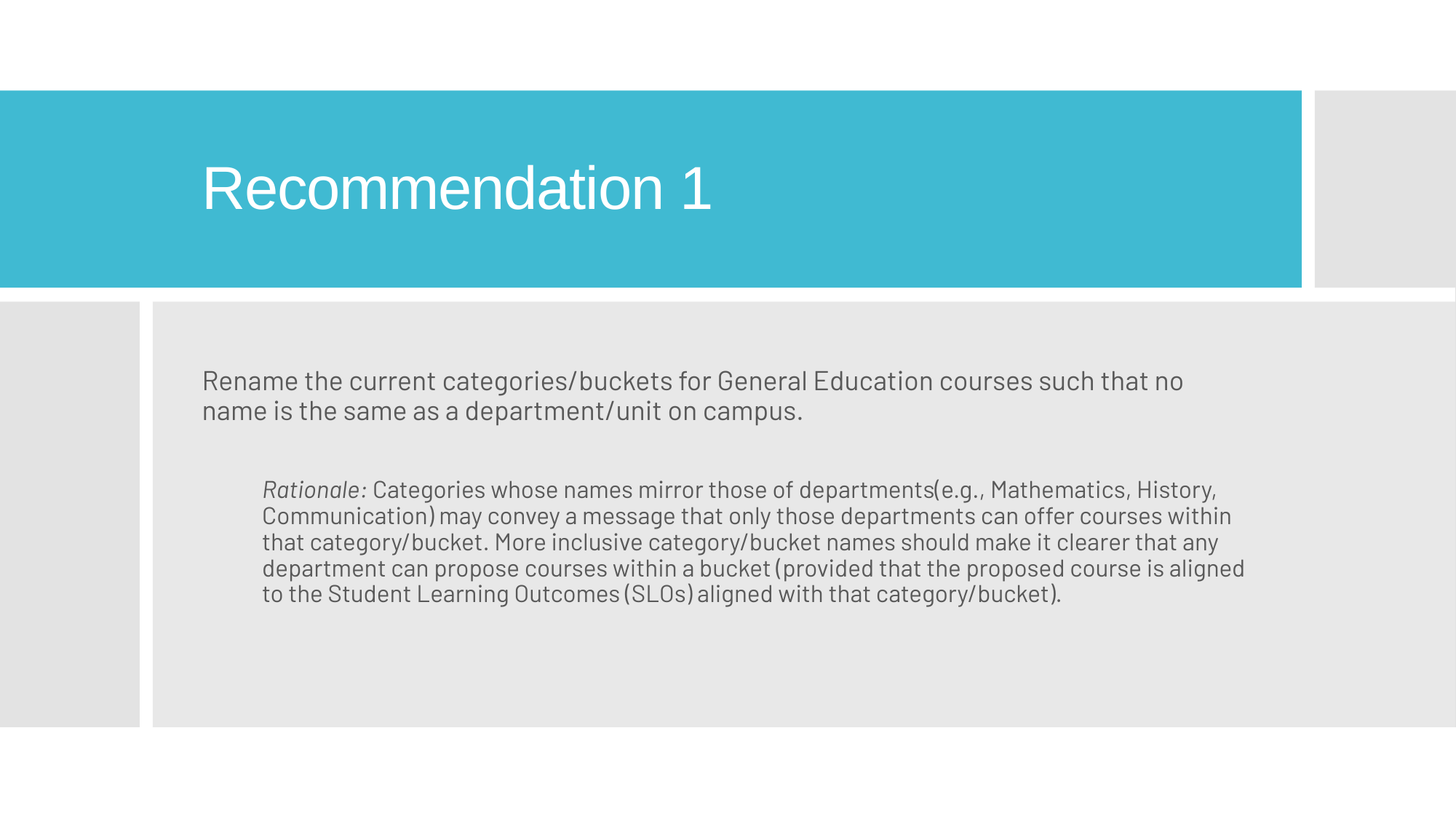

# Recommendation 1

Rename the current categories/buckets for General Education courses such that no name is the same as a department/unit on campus.

Rationale: Categories whose names mirror those of departments(e.g., Mathematics, History, Communication) may convey a message that only those departments can offer courses within that category/bucket. More inclusive category/bucket names should make it clearer that any department can propose courses within a bucket (provided that the proposed course is aligned to the Student Learning Outcomes (SLOs) aligned with that category/bucket).